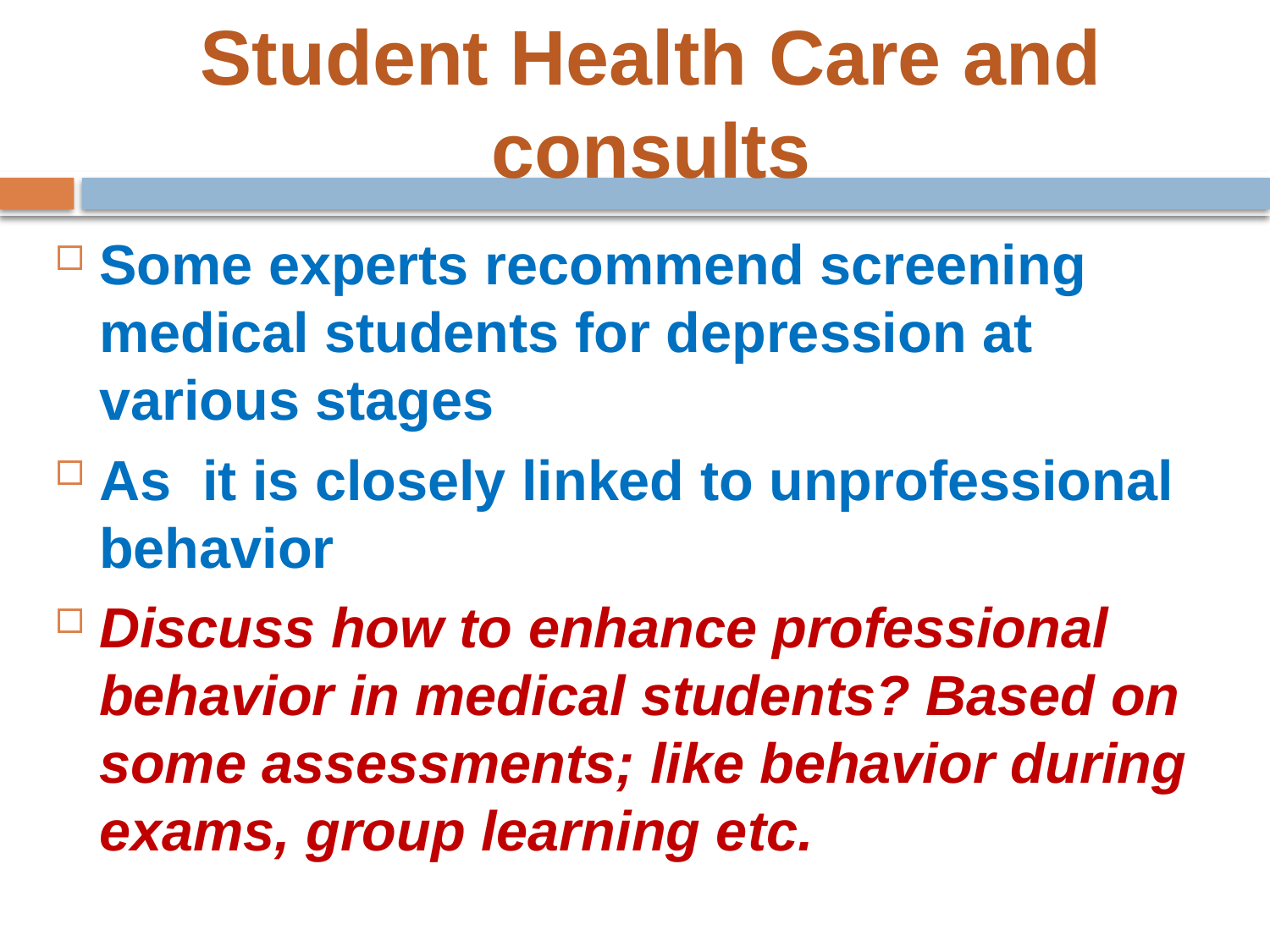

# Student Health Care and consults
Some experts recommend screening medical students for depression at various stages
As  it is closely linked to unprofessional behavior
Discuss how to enhance professional behavior in medical students? Based on some assessments; like behavior during exams, group learning etc.